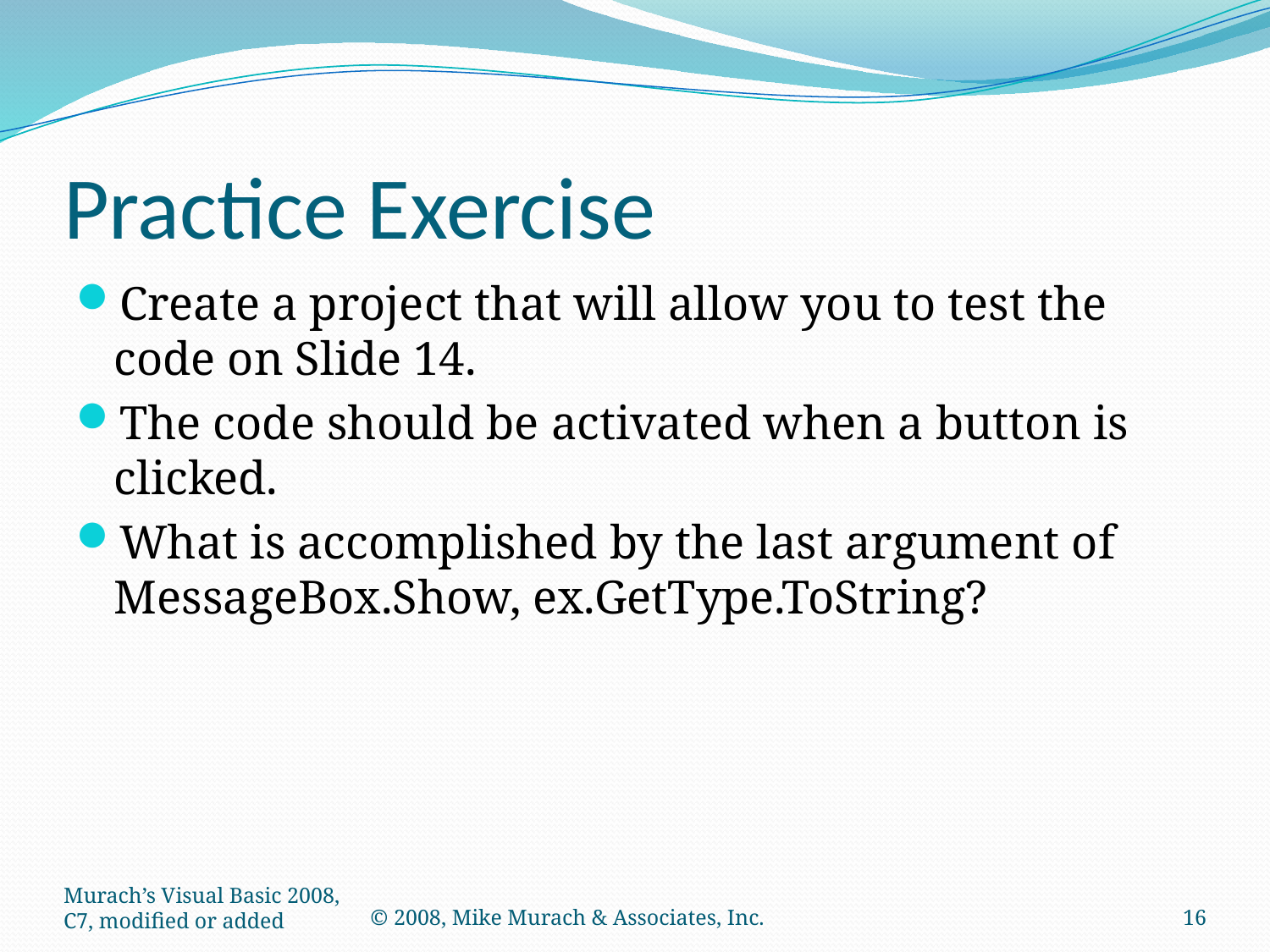

# Practice Exercise
Create a project that will allow you to test the code on Slide 14.
The code should be activated when a button is clicked.
What is accomplished by the last argument of MessageBox.Show, ex.GetType.ToString?
Murach’s Visual Basic 2008, C7, modified or added
© 2008, Mike Murach & Associates, Inc.
16